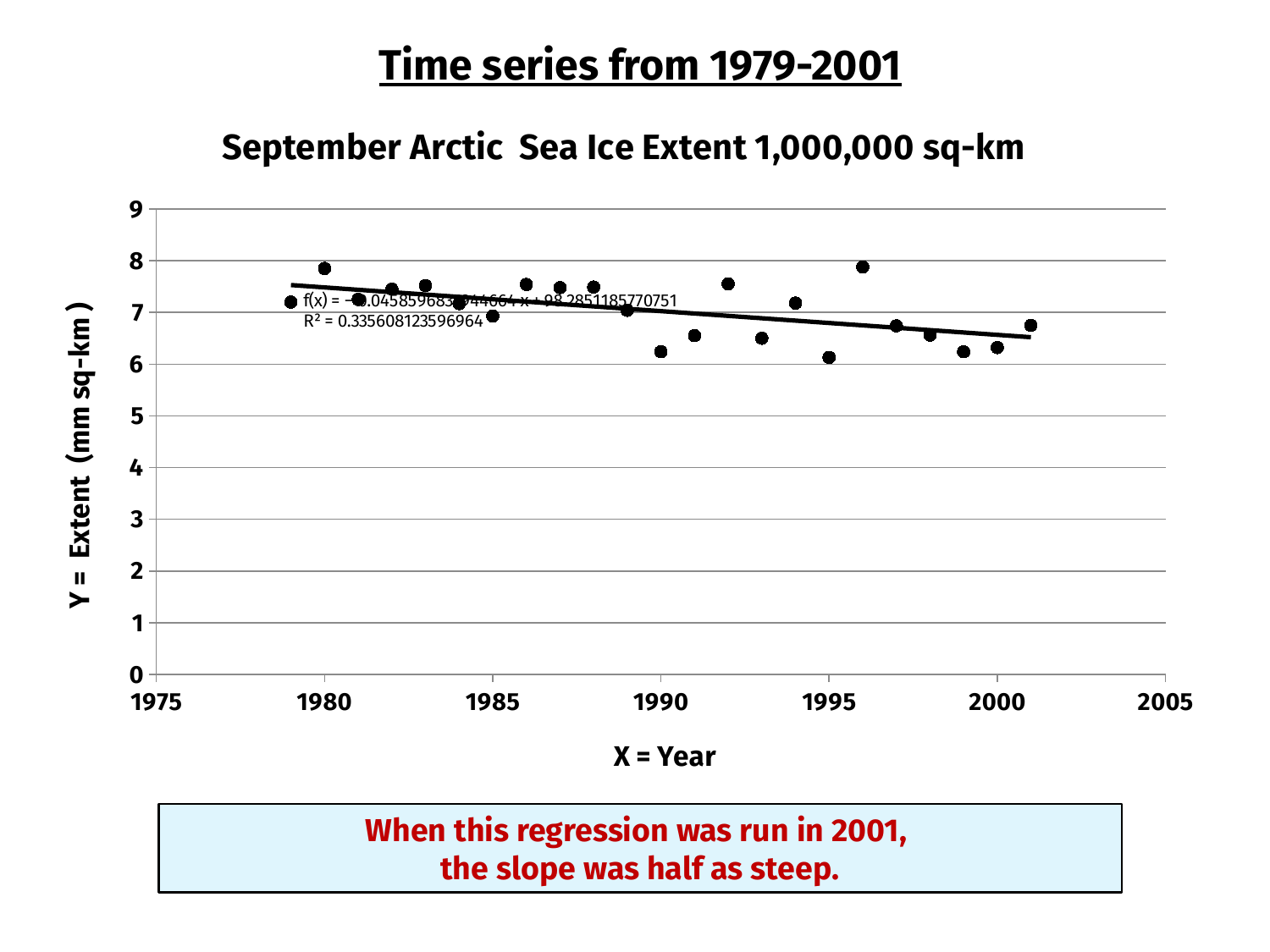

Time series from 1979-2001

### Chart: September Arctic  Sea Ice Extent 1,000,000 sq-km

| Category | extent |
|---|---|
When this regression was run in 2001,
the slope was half as steep.